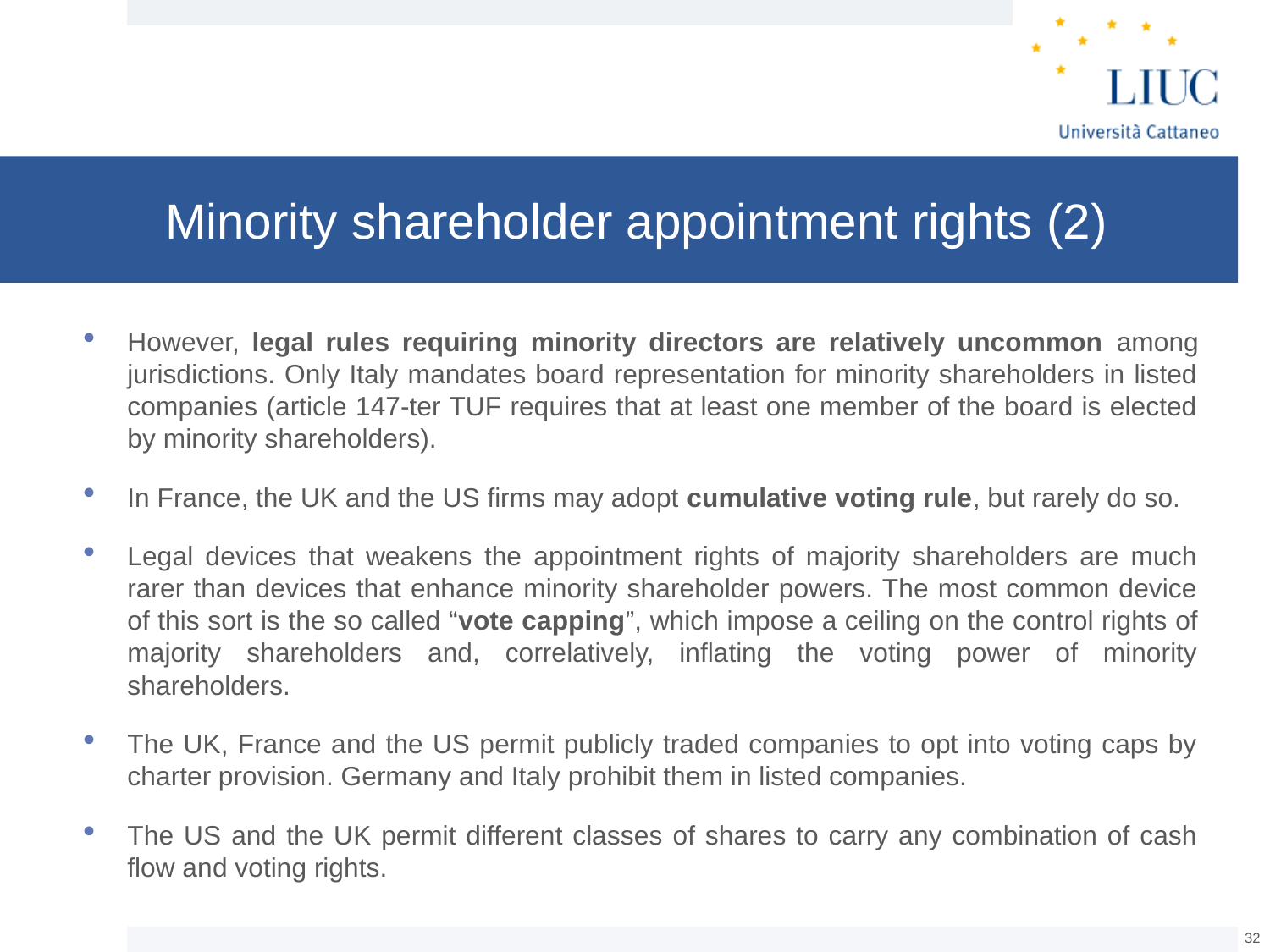

# Minority shareholder appointment rights (2)
However, legal rules requiring minority directors are relatively uncommon among jurisdictions. Only Italy mandates board representation for minority shareholders in listed companies (article 147-ter TUF requires that at least one member of the board is elected by minority shareholders).
In France, the UK and the US firms may adopt cumulative voting rule, but rarely do so.
Legal devices that weakens the appointment rights of majority shareholders are much rarer than devices that enhance minority shareholder powers. The most common device of this sort is the so called “vote capping”, which impose a ceiling on the control rights of majority shareholders and, correlatively, inflating the voting power of minority shareholders.
The UK, France and the US permit publicly traded companies to opt into voting caps by charter provision. Germany and Italy prohibit them in listed companies.
The US and the UK permit different classes of shares to carry any combination of cash flow and voting rights.
32